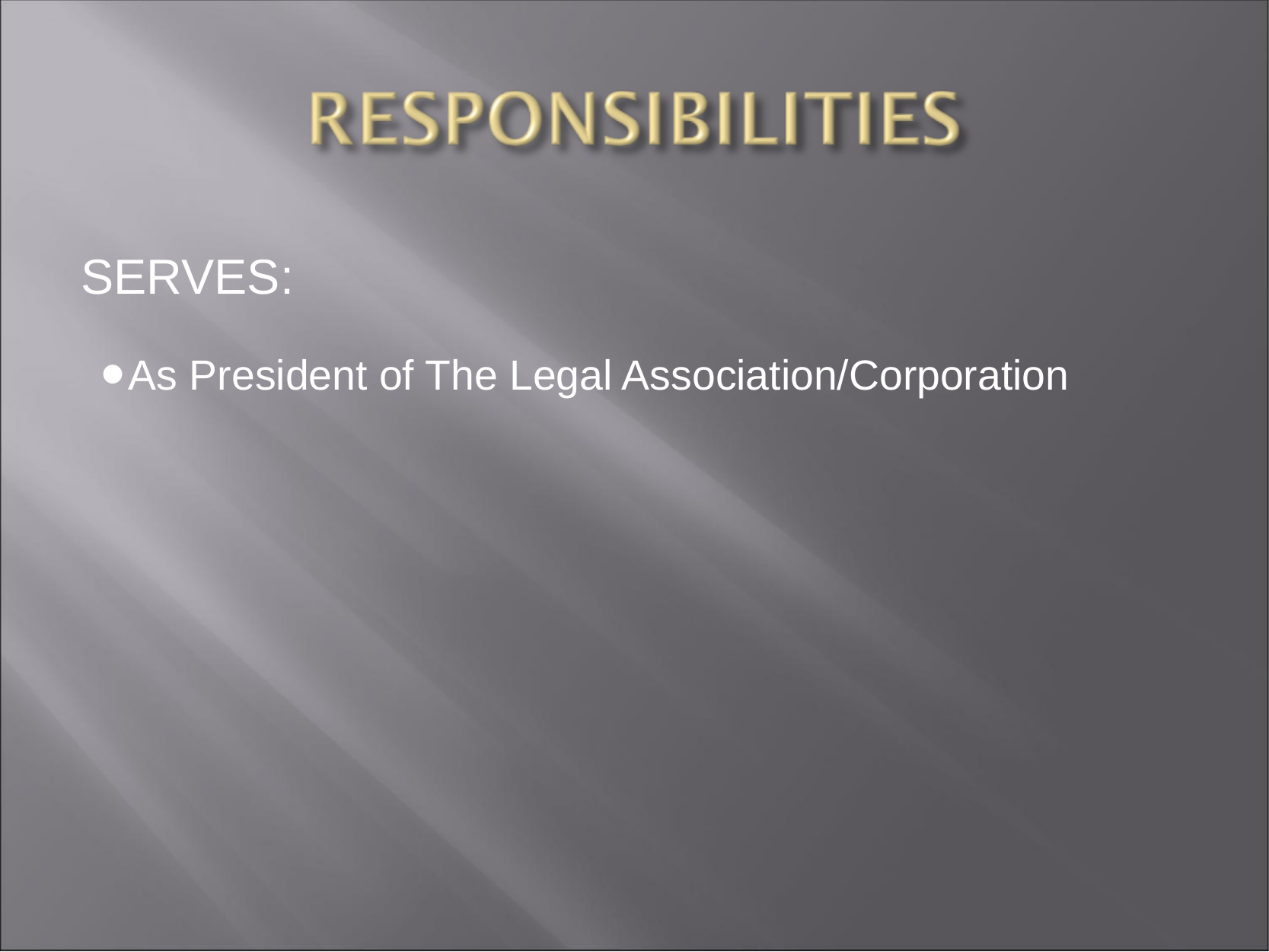

SERVES:

As President of The Legal Association/Corporation